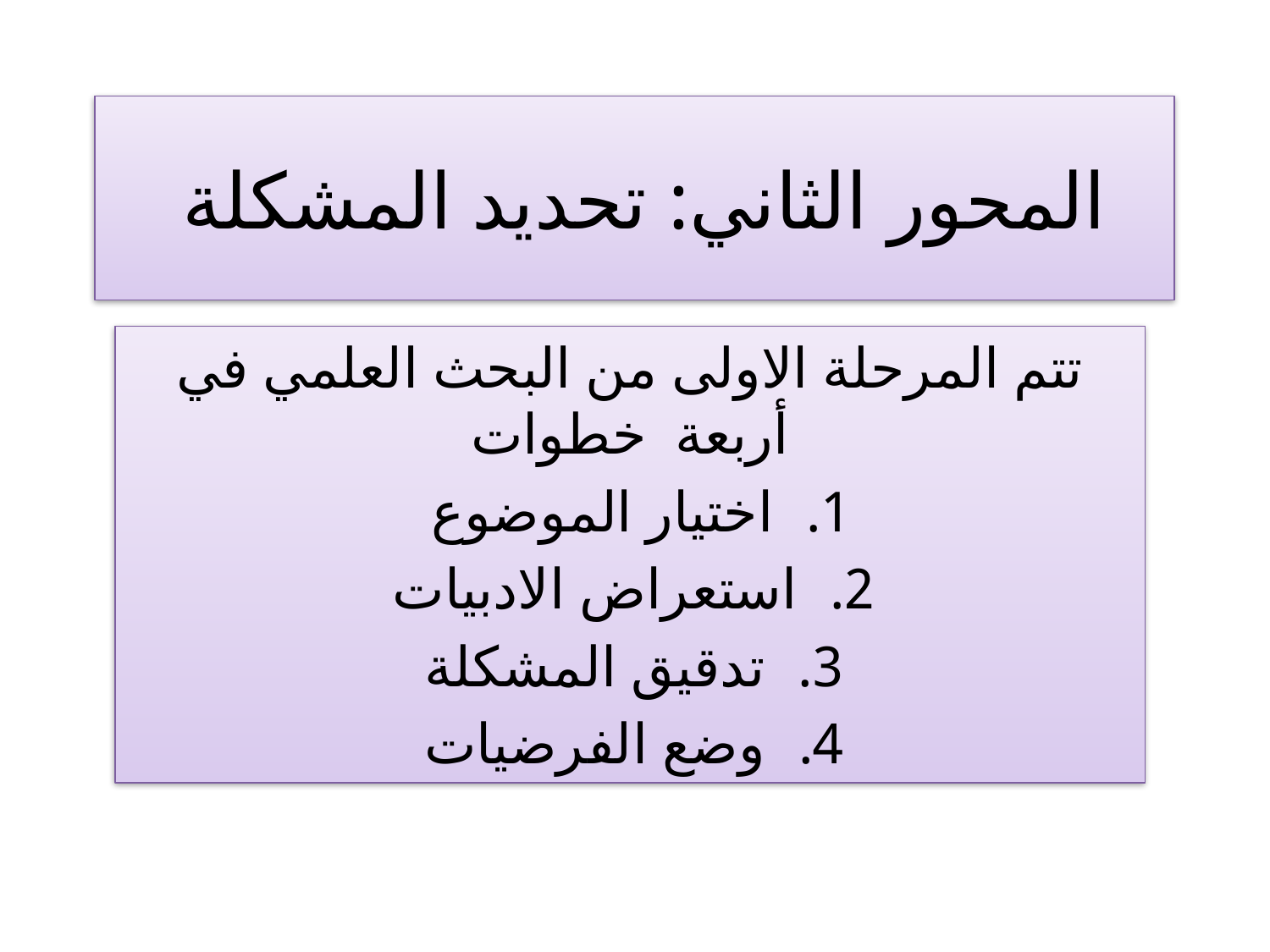

# المحور الثاني: تحديد المشكلة
تتم المرحلة الاولى من البحث العلمي في أربعة  خطوات
اختيار الموضوع
استعراض الادبيات
تدقيق المشكلة
وضع الفرضيات